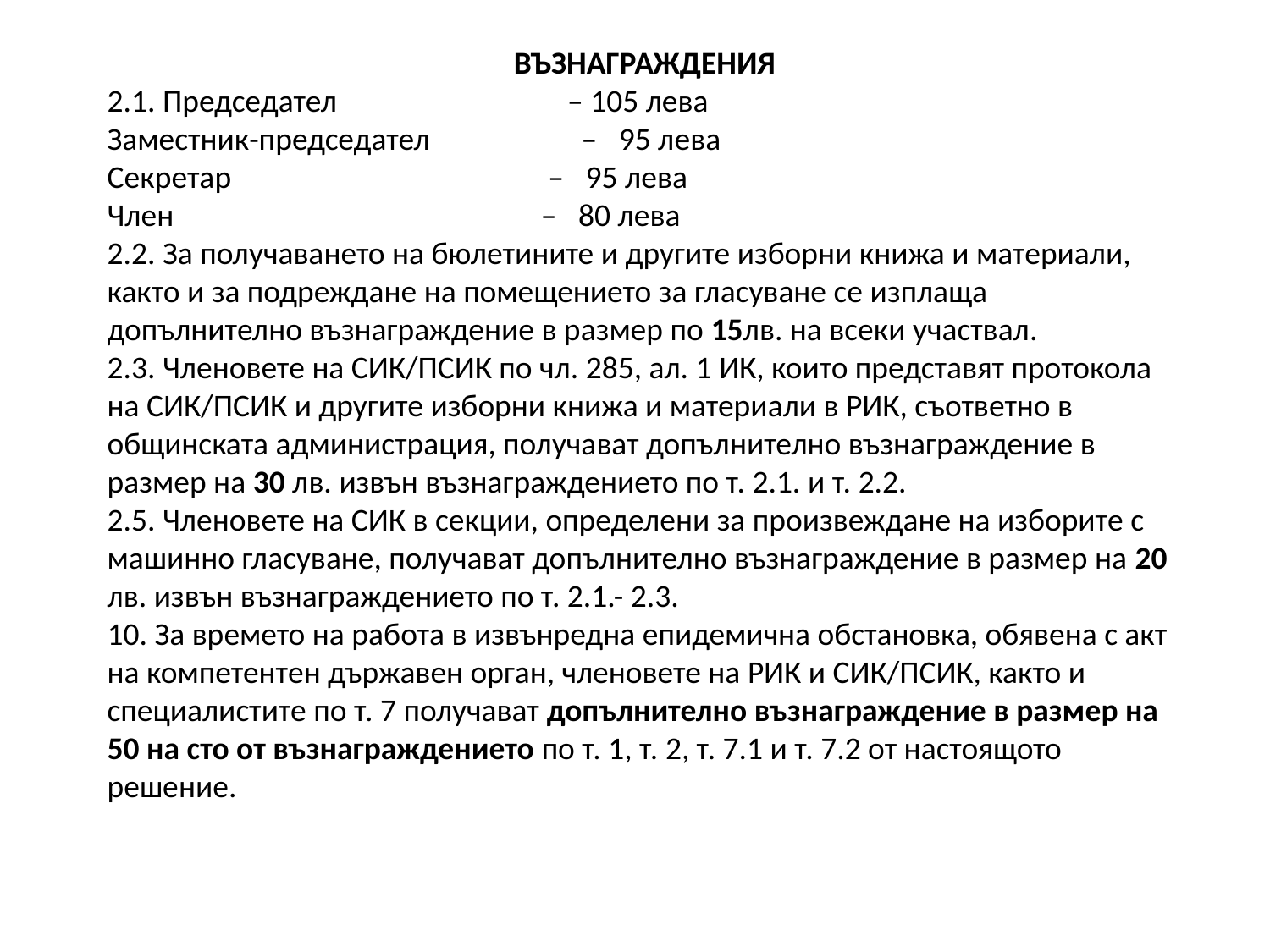

ВЪЗНАГРАЖДЕНИЯ
2.1. Председател                                – 105 лева
Заместник-председател                     –   95 лева
Секретар                                            –   95 лева
Член                                                   –   80 лева
2.2. За получаването на бюлетините и другите изборни книжа и материали, както и за подреждане на помещението за гласуване се изплаща допълнително възнаграждение в размер по 15лв. на всеки участвал.
2.3. Членовете на СИК/ПСИК по чл. 285, ал. 1 ИК, които представят протокола на СИК/ПСИК и другите изборни книжа и материали в РИК, съответно в общинската администрация, получават допълнително възнаграждение в размер на 30 лв. извън възнаграждението по т. 2.1. и т. 2.2.
2.5. Членовете на СИК в секции, определени за произвеждане на изборите с машинно гласуване, получават допълнително възнаграждение в размер на 20 лв. извън възнаграждението по т. 2.1.- 2.3.
10. За времето на работа в извънредна епидемична обстановка, обявена с акт на компетентен държавен орган, членовете на РИК и СИК/ПСИК, както и специалистите по т. 7 получават допълнително възнаграждение в размер на 50 на сто от възнаграждението по т. 1, т. 2, т. 7.1 и т. 7.2 от настоящото решение.